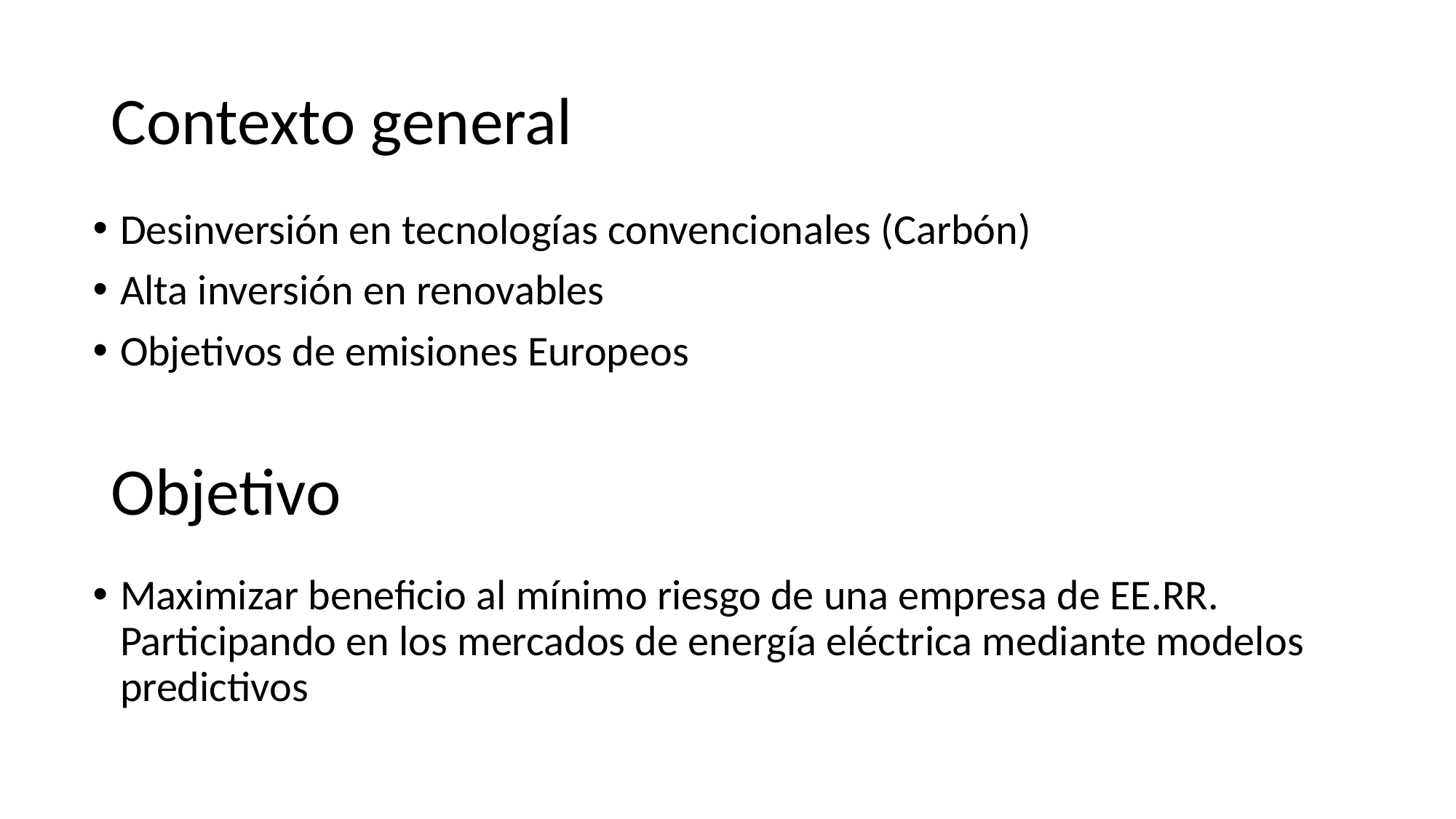

# Contexto general
Desinversión en tecnologías convencionales (Carbón)
Alta inversión en renovables
Objetivos de emisiones Europeos
Objetivo
Maximizar beneficio al mínimo riesgo de una empresa de EE.RR. Participando en los mercados de energía eléctrica mediante modelos predictivos